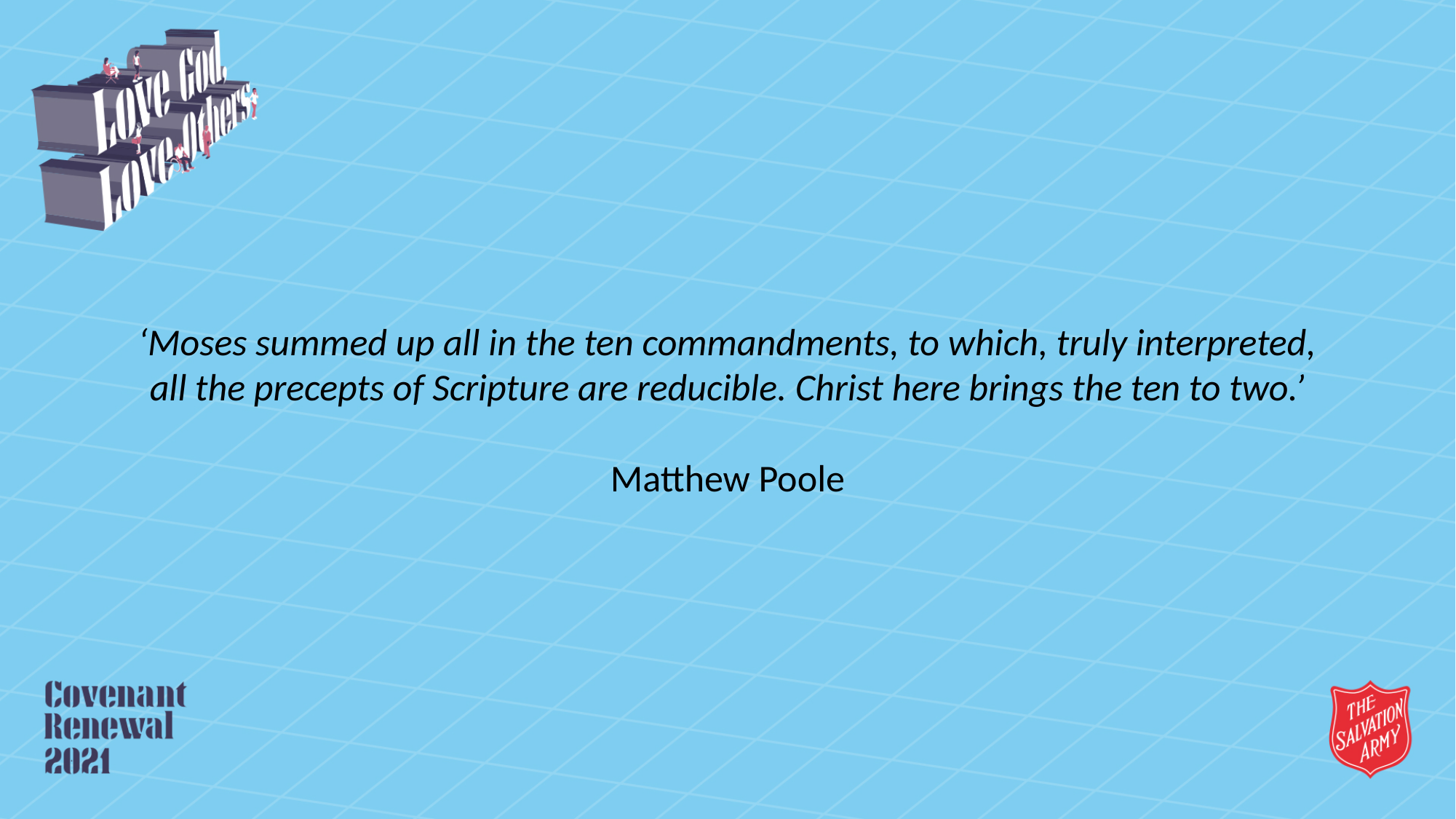

‘Moses summed up all in the ten commandments, to which, truly interpreted, all the precepts of Scripture are reducible. Christ here brings the ten to two.’

Matthew Poole